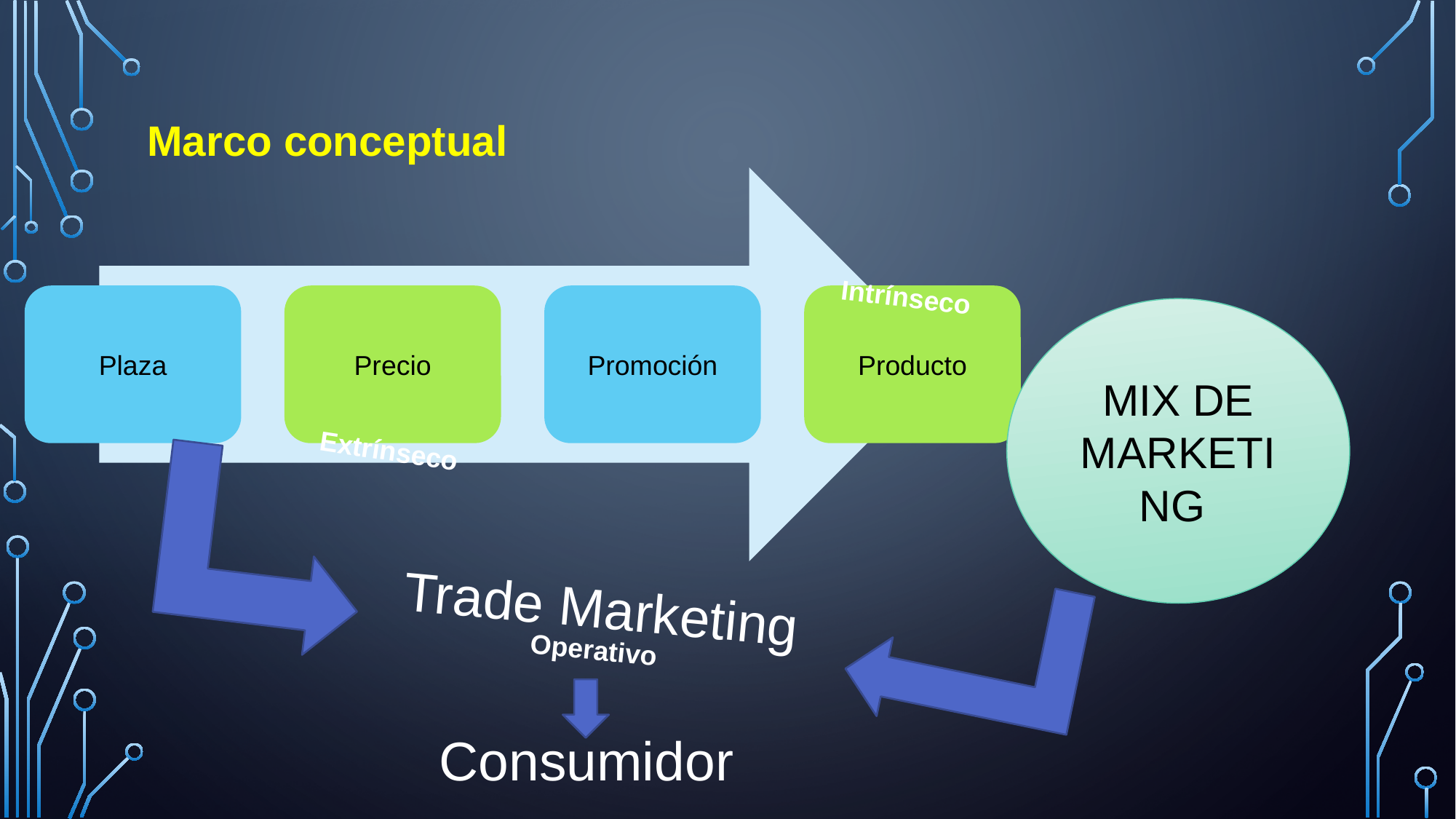

Marco conceptual
Plaza
Precio
Promoción
Producto
Intrínseco
MIX DE MARKETING
Extrínseco

Trade Marketing
Operativo

Consumidor